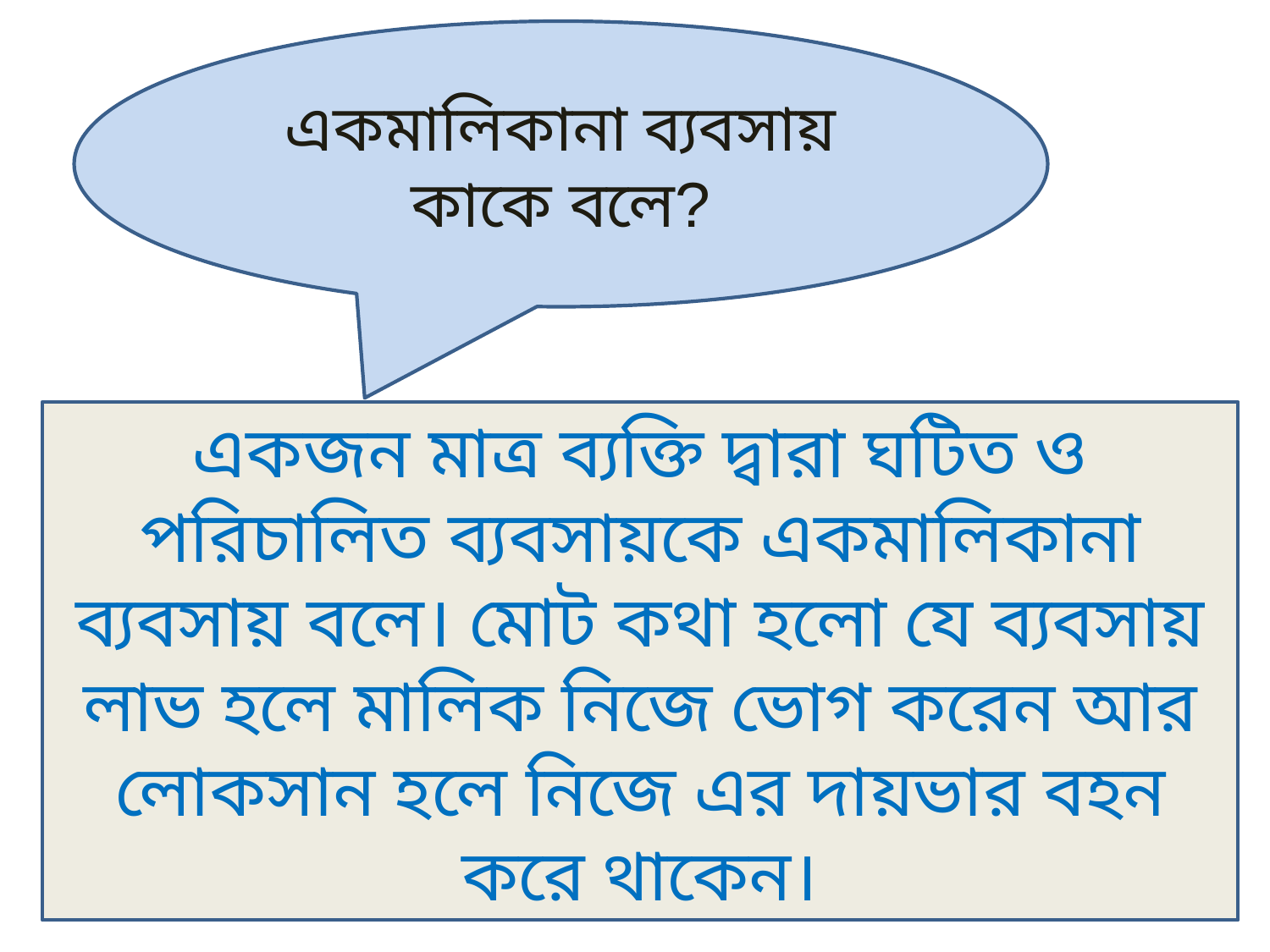

একমালিকানা ব্যবসায় কাকে বলে?
একজন মাত্র ব্যক্তি দ্বারা ঘটিত ও পরিচালিত ব্যবসায়কে একমালিকানা ব্যবসায় বলে। মোট কথা হলো যে ব্যবসায় লাভ হলে মালিক নিজে ভোগ করেন আর লোকসান হলে নিজে এর দায়ভার বহন করে থাকেন।